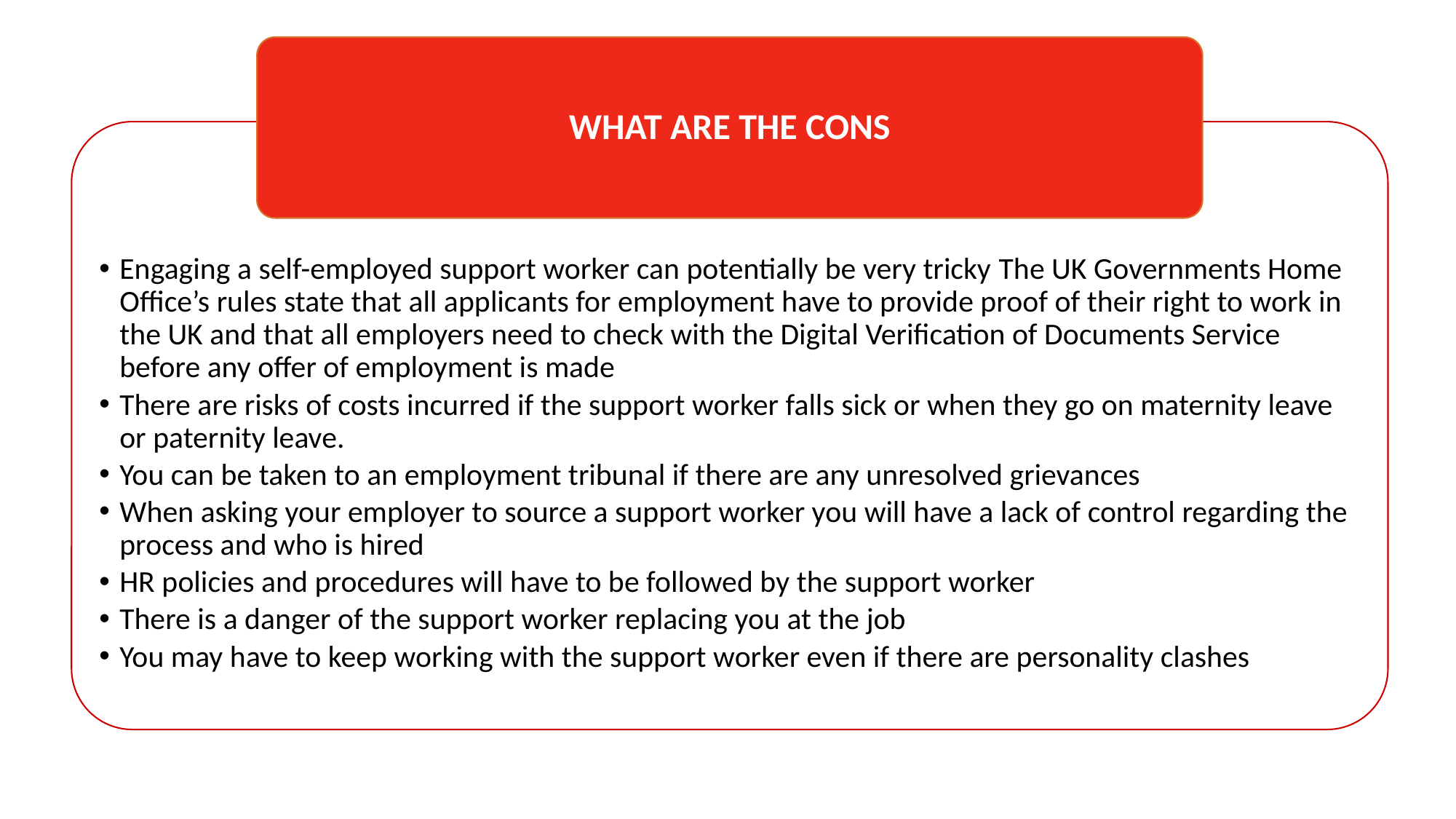

WHAT ARE THE CONS

Engaging a self-employed support worker can potentially be very tricky The UK Governments Home Office’s rules state that all applicants for employment have to provide proof of their right to work in the UK and that all employers need to check with the Digital Verification of Documents Service before any offer of employment is made
There are risks of costs incurred if the support worker falls sick or when they go on maternity leave or paternity leave.
You can be taken to an employment tribunal if there are any unresolved grievances
When asking your employer to source a support worker you will have a lack of control regarding the process and who is hired
HR policies and procedures will have to be followed by the support worker
There is a danger of the support worker replacing you at the job
You may have to keep working with the support worker even if there are personality clashes